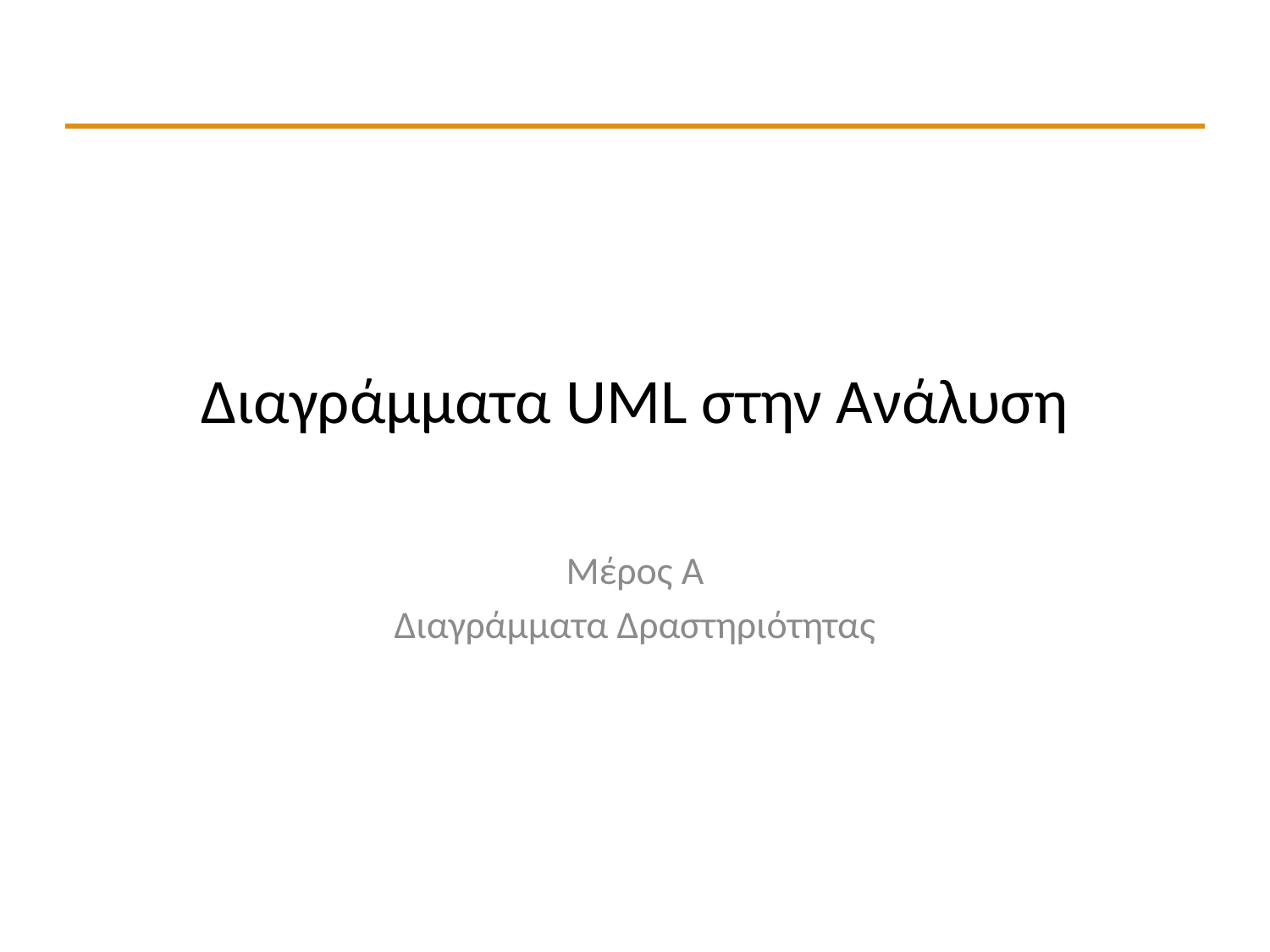

# Διαγράμματα UML στην Ανάλυση
Μέρος Α
Διαγράμματα Δραστηριότητας